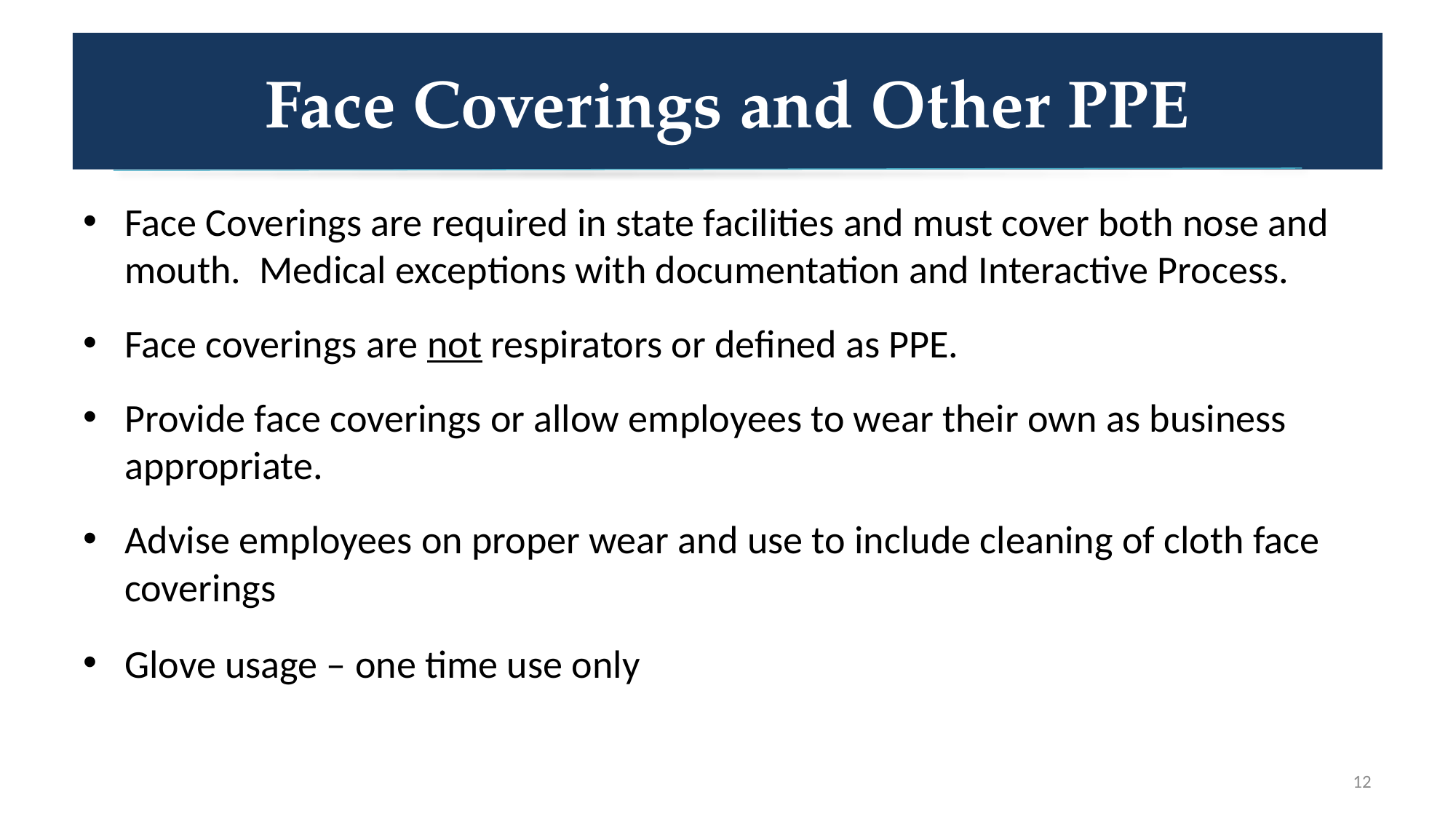

# Face Coverings and Other PPE
Face Coverings are required in state facilities and must cover both nose and mouth.  Medical exceptions with documentation and Interactive Process.

Face coverings are not respirators or defined as PPE.

Provide face coverings or allow employees to wear their own as business appropriate.

Advise employees on proper wear and use to include cleaning of cloth face coverings

Glove usage – one time use only

12